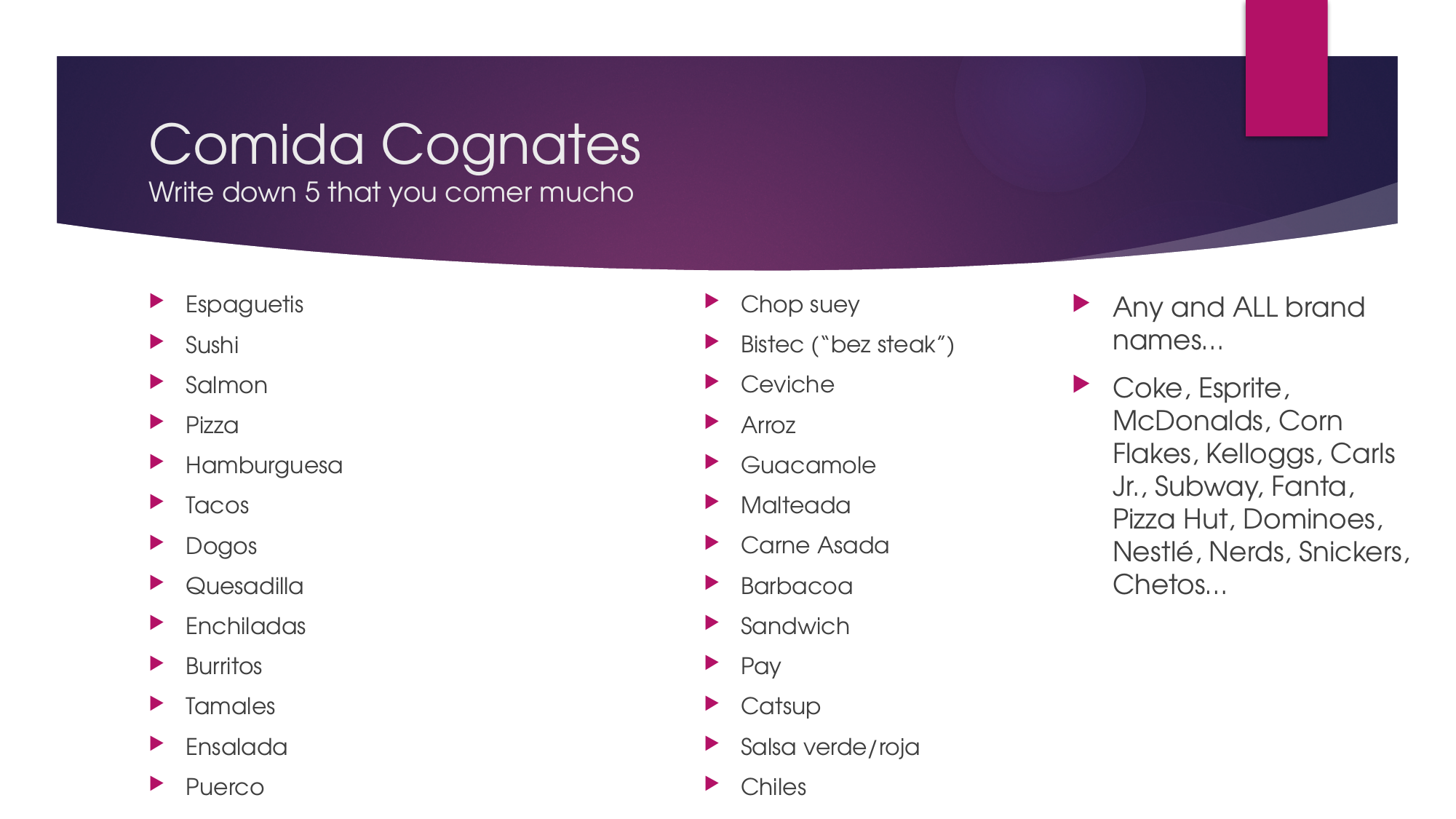

# Comida Cognates Write down 5 that you comer mucho
Espaguetis
Sushi
Salmon
Pizza
Hamburguesa
Tacos
Dogos
Quesadilla
Enchiladas
Burritos
Tamales
Ensalada
Puerco
Chop suey
Bistec (“bez steak”)
Ceviche
Arroz
Guacamole
Malteada
Carne Asada
Barbacoa
Sandwich
Pay
Catsup
Salsa verde/roja
Chiles

Any and ALL brand names…
Coke, Esprite, McDonalds, Corn Flakes, Kelloggs, Carls Jr., Subway, Fanta, Pizza Hut, Dominoes, Nestlé, Nerds, Snickers, Chetos…